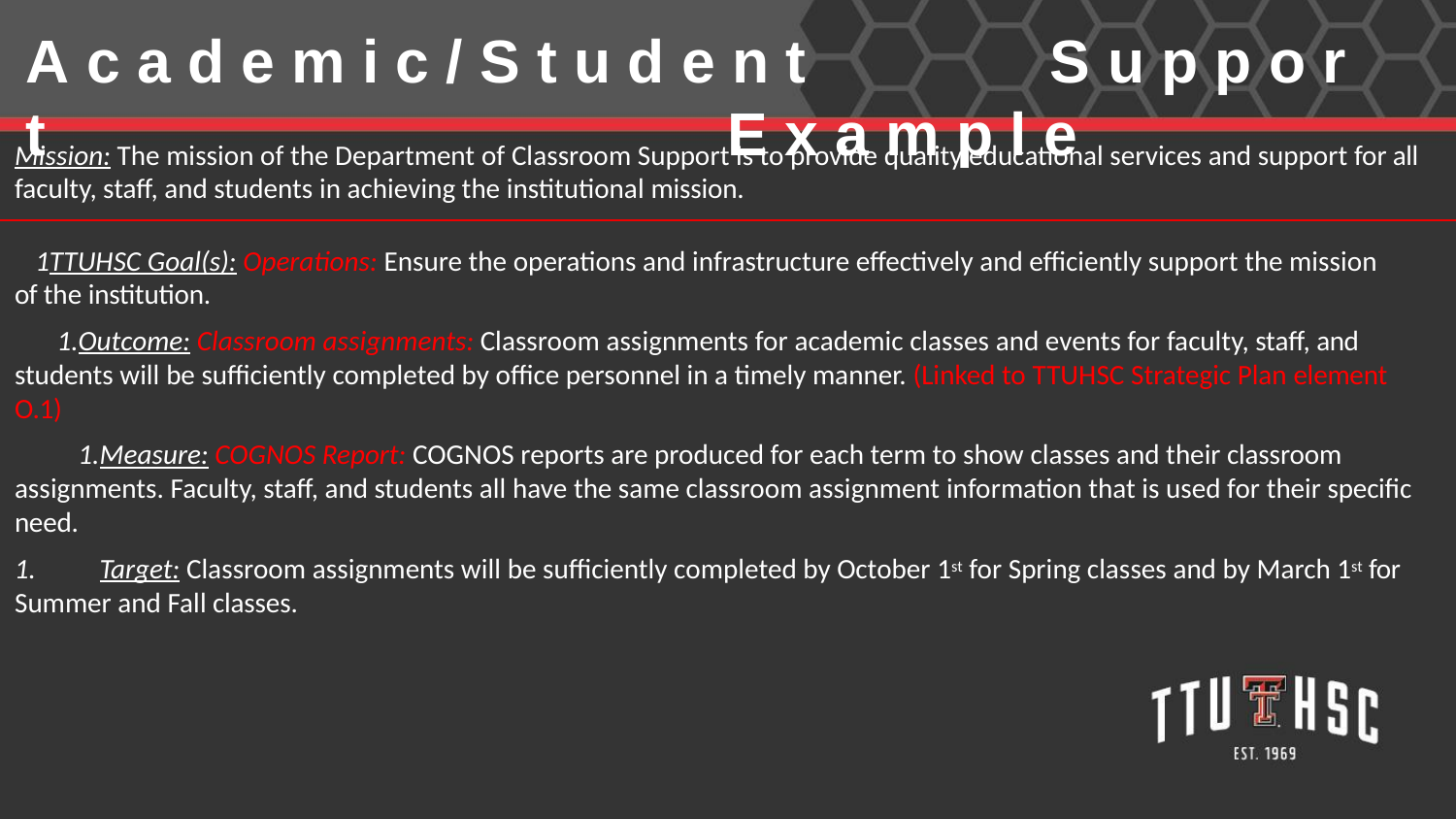

# A c a d e m i c / S t u d e n t	S u p p o r t	E x a m p l e
Mission: The mission of the Department of Classroom Support is to provide quality educational services and support for all faculty, staff, and students in achieving the institutional mission.

TTUHSC Goal(s): Operations: Ensure the operations and infrastructure effectively and efficiently support the mission of the institution.
Outcome: Classroom assignments: Classroom assignments for academic classes and events for faculty, staff, and students will be sufficiently completed by office personnel in a timely manner. (Linked to TTUHSC Strategic Plan element O.1)
Measure: COGNOS Report: COGNOS reports are produced for each term to show classes and their classroom assignments. Faculty, staff, and students all have the same classroom assignment information that is used for their specific need.
Target: Classroom assignments will be sufficiently completed by October 1st for Spring classes and by March 1st for
Summer and Fall classes.